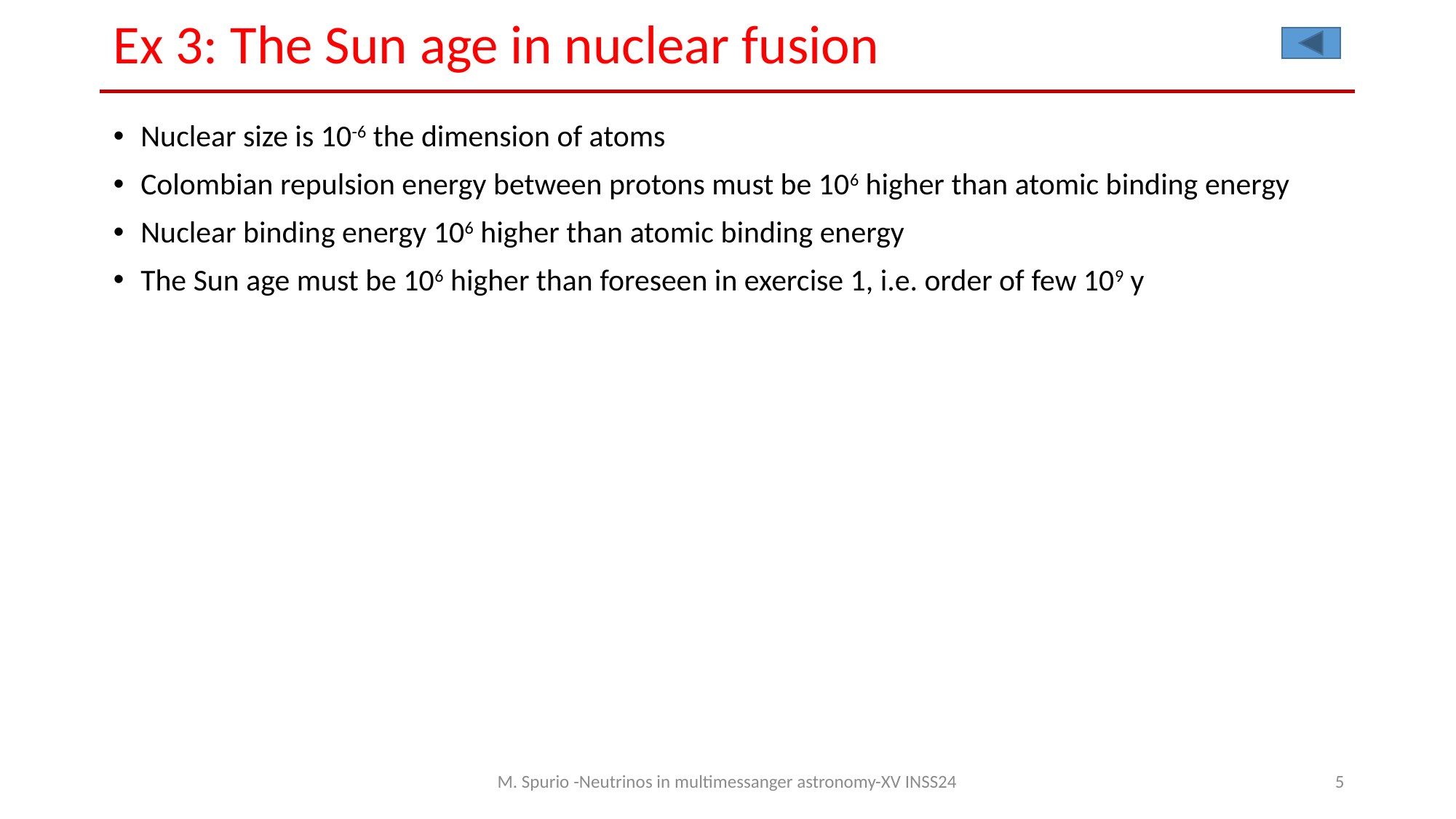

# Ex 3: The Sun age in nuclear fusion

Nuclear size is 10-6 the dimension of atoms
Colombian repulsion energy between protons must be 106 higher than atomic binding energy
Nuclear binding energy 106 higher than atomic binding energy
The Sun age must be 106 higher than foreseen in exercise 1, i.e. order of few 109 y

M. Spurio -Neutrinos in multimessanger astronomy-XV INSS24
5